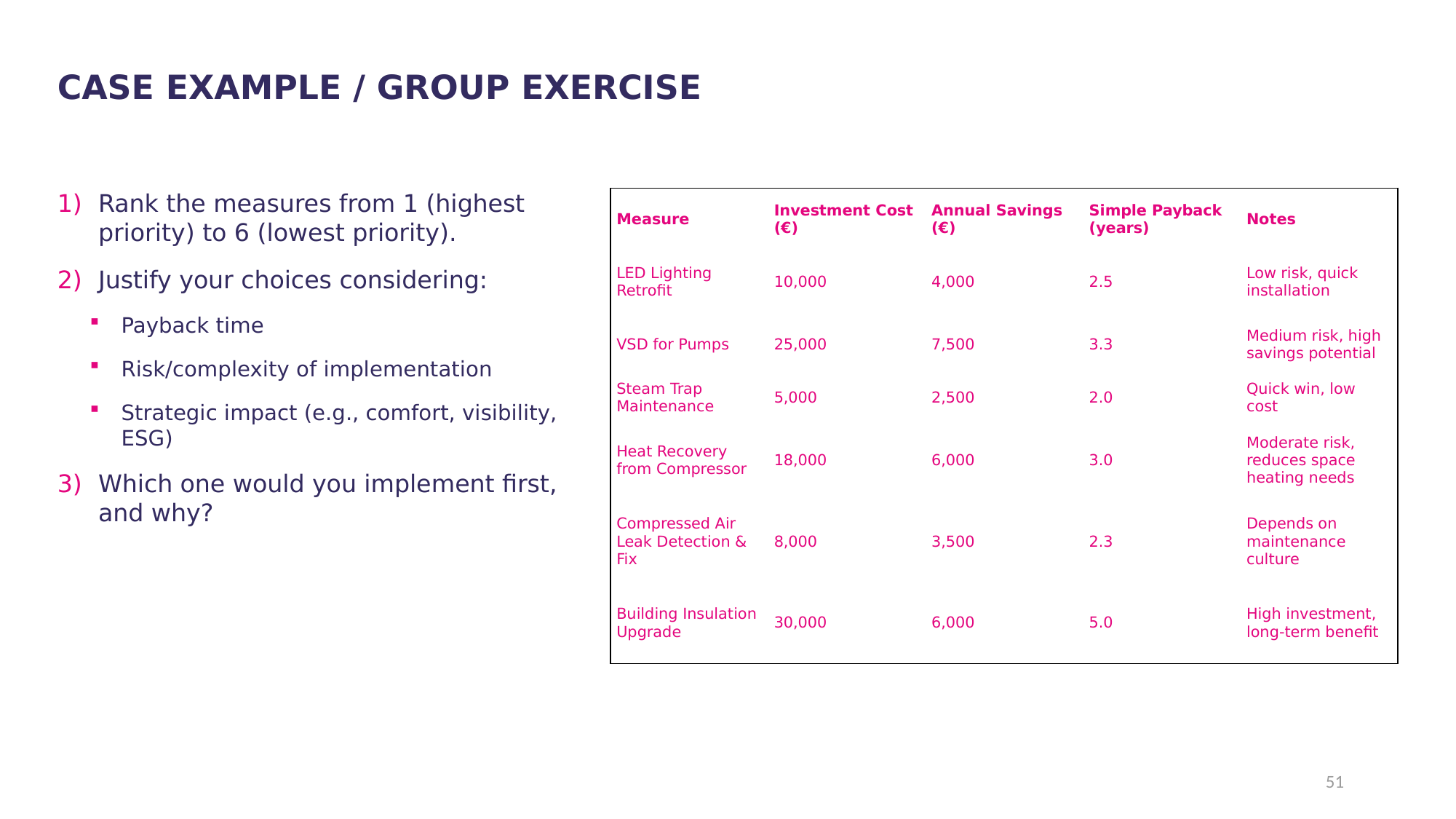

Case Example / Group Exercise
Rank the measures from 1 (highest priority) to 6 (lowest priority).
Justify your choices considering:
Payback time
Risk/complexity of implementation
Strategic impact (e.g., comfort, visibility, ESG)
Which one would you implement first, and why?
| Measure | Investment Cost (€) | Annual Savings (€) | Simple Payback (years) | Notes |
| --- | --- | --- | --- | --- |
| LED Lighting Retrofit | 10,000 | 4,000 | 2.5 | Low risk, quick installation |
| VSD for Pumps | 25,000 | 7,500 | 3.3 | Medium risk, high savings potential |
| Steam Trap Maintenance | 5,000 | 2,500 | 2.0 | Quick win, low cost |
| Heat Recovery from Compressor | 18,000 | 6,000 | 3.0 | Moderate risk, reduces space heating needs |
| Compressed Air Leak Detection & Fix | 8,000 | 3,500 | 2.3 | Depends on maintenance culture |
| Building Insulation Upgrade | 30,000 | 6,000 | 5.0 | High investment, long-term benefit |
51